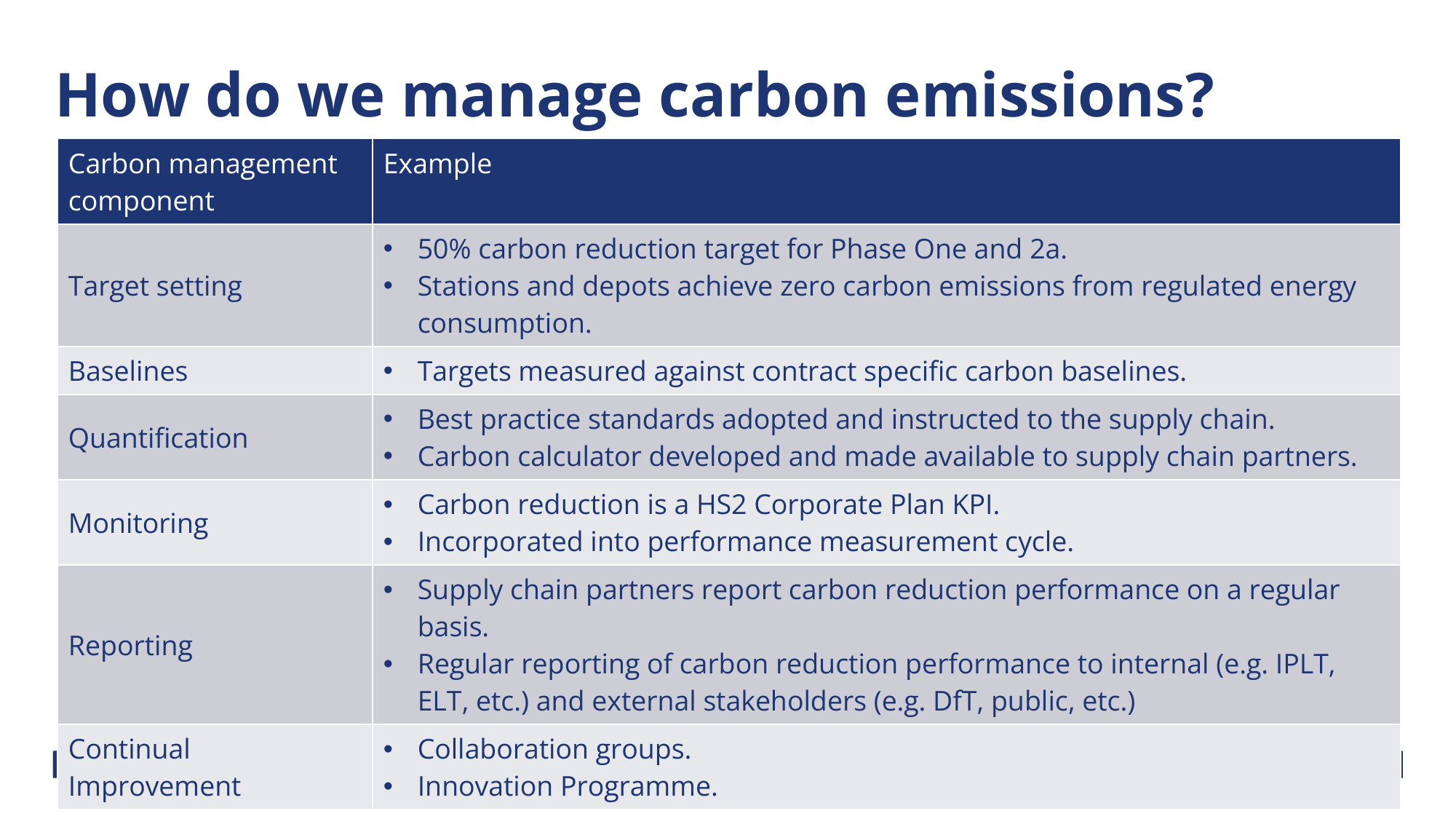

# How do we manage carbon emissions?
| Carbon management component | Example |
| --- | --- |
| Target setting | 50% carbon reduction target for Phase One and 2a. Stations and depots achieve zero carbon emissions from regulated energy consumption. |
| Baselines | Targets measured against contract specific carbon baselines. |
| Quantification | Best practice standards adopted and instructed to the supply chain. Carbon calculator developed and made available to supply chain partners. |
| Monitoring | Carbon reduction is a HS2 Corporate Plan KPI. Incorporated into performance measurement cycle. |
| Reporting | Supply chain partners report carbon reduction performance on a regular basis. Regular reporting of carbon reduction performance to internal (e.g. IPLT, ELT, etc.) and external stakeholders (e.g. DfT, public, etc.) |
| Continual Improvement | Collaboration groups. Innovation Programme. |